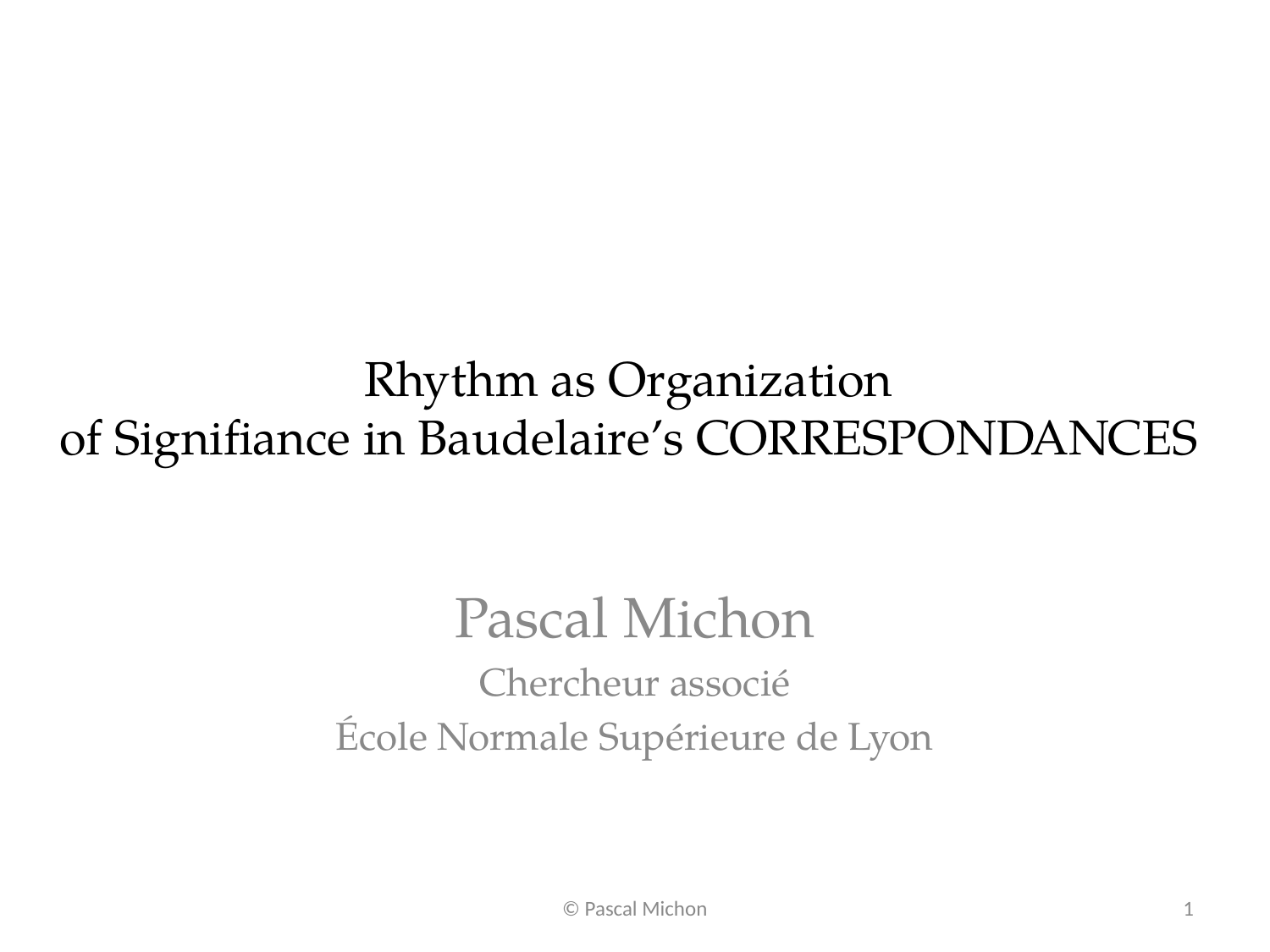

# Rhythm as Organization of Signifiance in Baudelaire’s CORRESPONDANCES
Pascal Michon
Chercheur associé
École Normale Supérieure de Lyon
© Pascal Michon
1